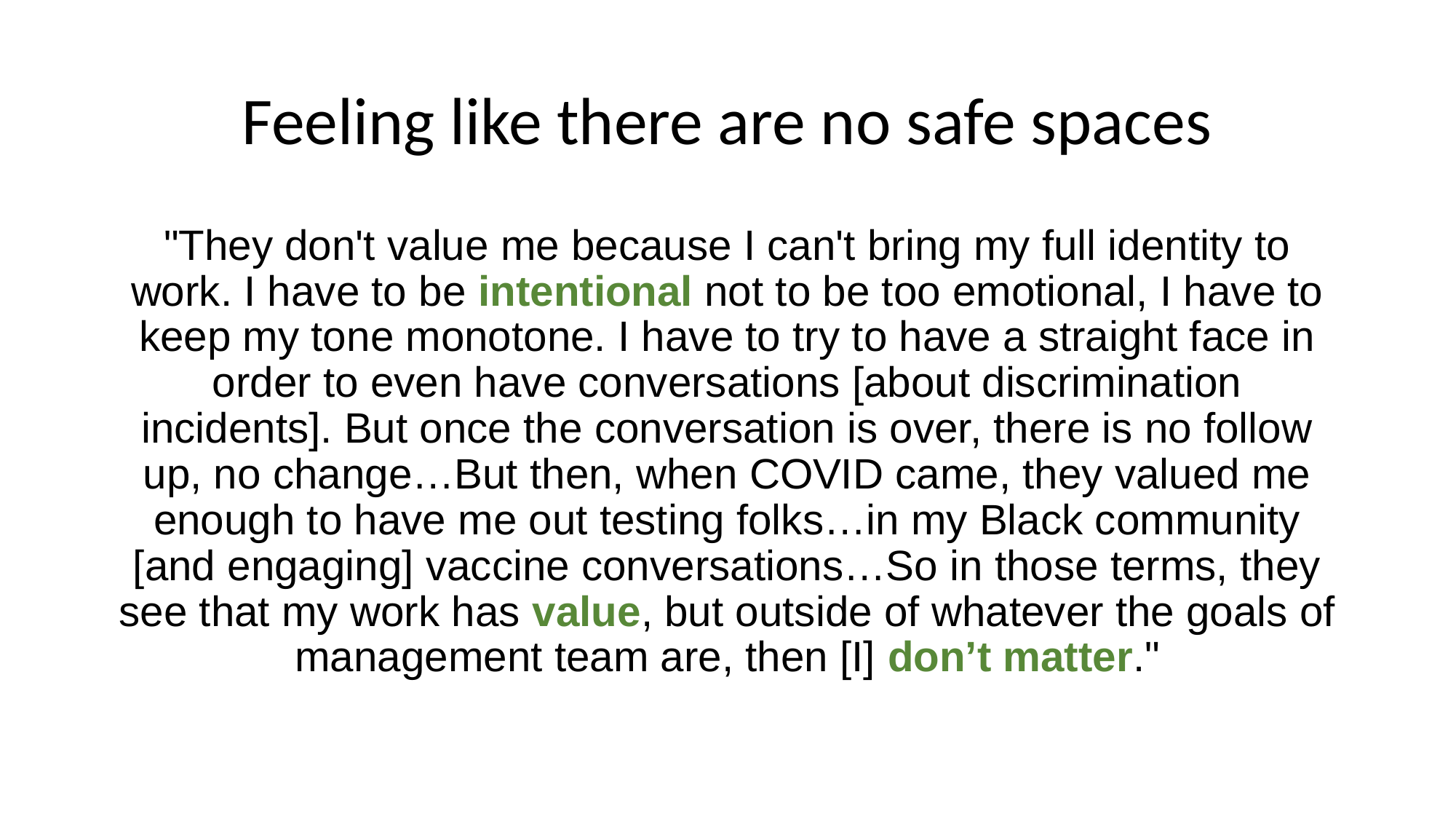

# Feeling like there are no safe spaces
"They don't value me because I can't bring my full identity to work. I have to be intentional not to be too emotional, I have to keep my tone monotone. I have to try to have a straight face in order to even have conversations [about discrimination incidents]. But once the conversation is over, there is no follow up, no change…But then, when COVID came, they valued me enough to have me out testing folks…in my Black community [and engaging] vaccine conversations…So in those terms, they see that my work has value, but outside of whatever the goals of management team are, then [I] don’t matter."